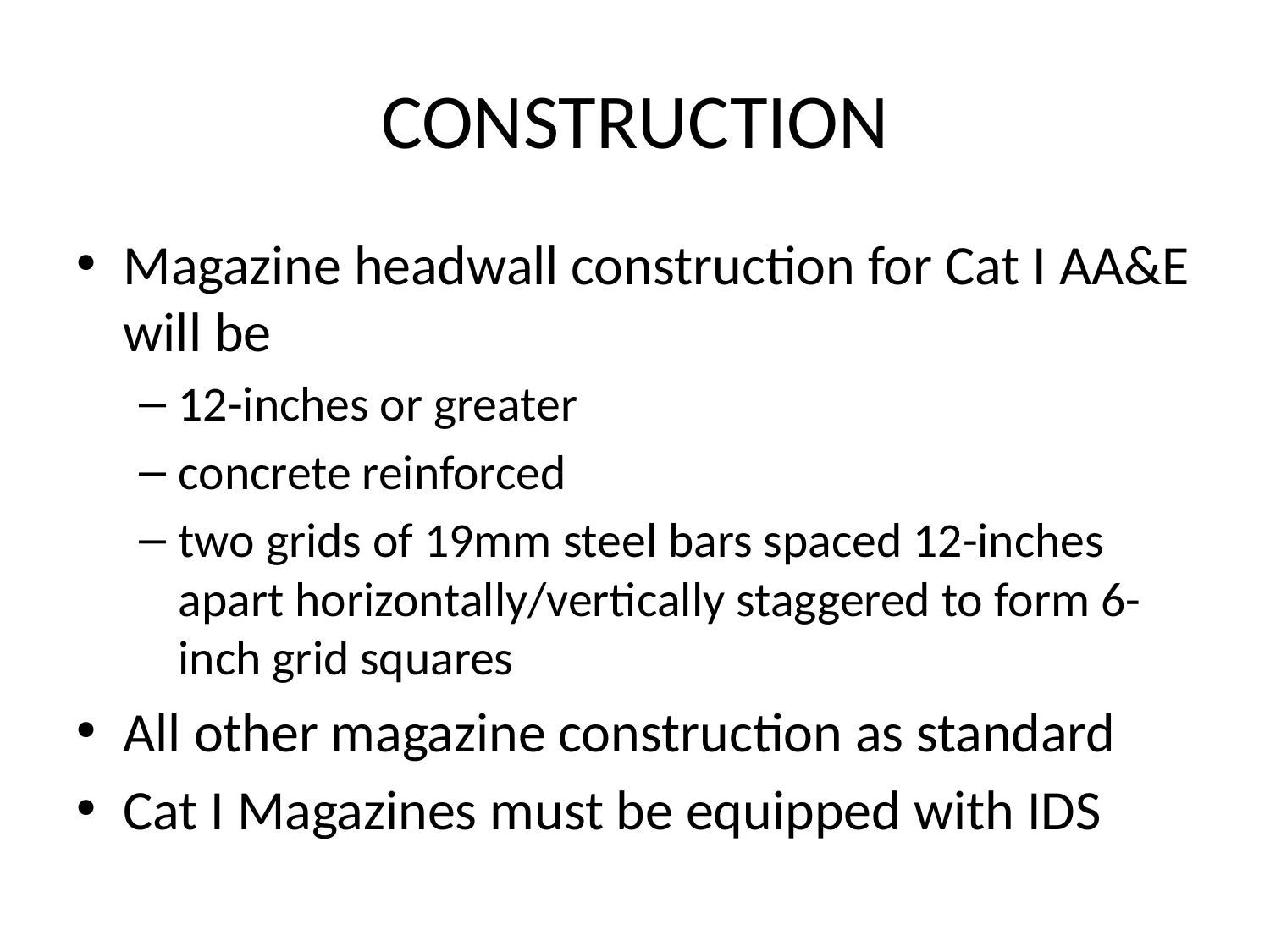

# CONSTRUCTION
Magazine headwall construction for Cat I AA&E will be
12-inches or greater
concrete reinforced
two grids of 19mm steel bars spaced 12-inches apart horizontally/vertically staggered to form 6-inch grid squares
All other magazine construction as standard
Cat I Magazines must be equipped with IDS